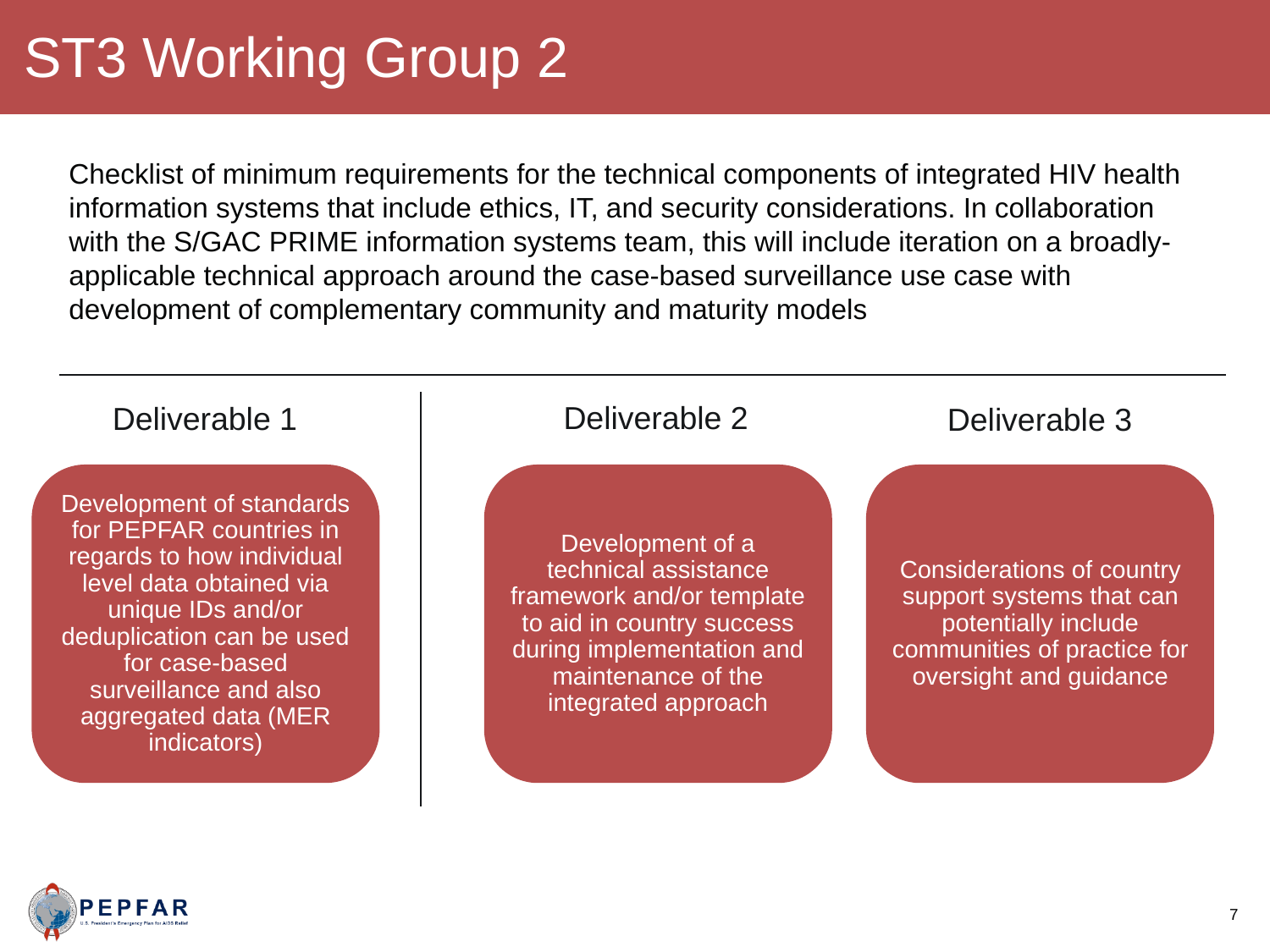

ST3 Working Group 2
Checklist of minimum requirements for the technical components of integrated HIV health information systems that include ethics, IT, and security considerations. In collaboration with the S/GAC PRIME information systems team, this will include iteration on a broadly-applicable technical approach around the case-based surveillance use case with development of complementary community and maturity models
Deliverable 2
Deliverable 1
Deliverable 3

Development of standards for PEPFAR countries in regards to how individual level data obtained via unique IDs and/or deduplication can be used for case-based surveillance and also aggregated data (MER indicators)

Development of a technical assistance framework and/or template to aid in country success during implementation and maintenance of the integrated approach

Considerations of country support systems that can potentially include communities of practice for oversight and guidance